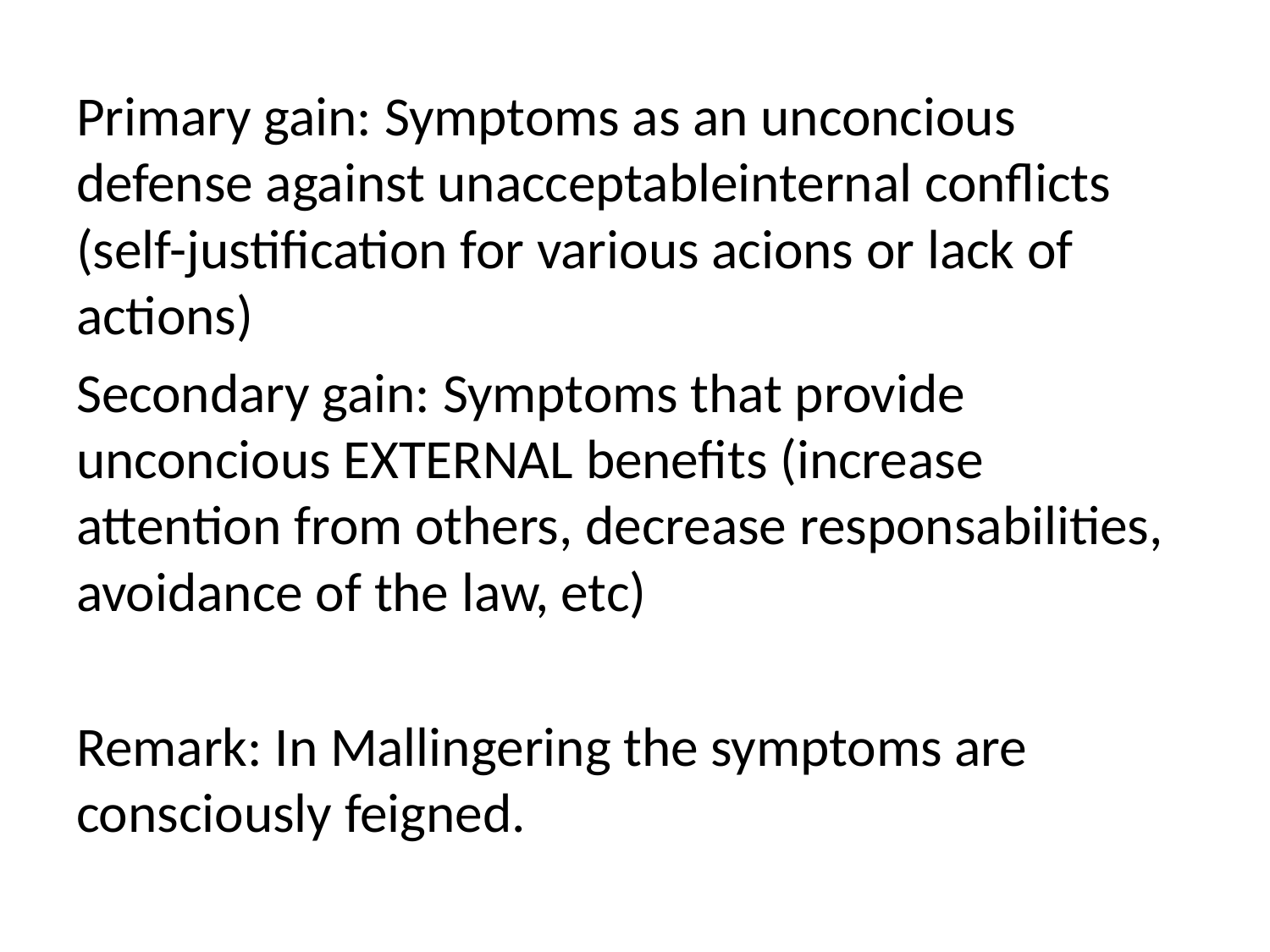

#
Primary gain: Symptoms as an unconcious defense against unacceptableinternal conflicts (self-justification for various acions or lack of actions)
Secondary gain: Symptoms that provide unconcious EXTERNAL benefits (increase attention from others, decrease responsabilities, avoidance of the law, etc)

Remark: In Mallingering the symptoms are consciously feigned.